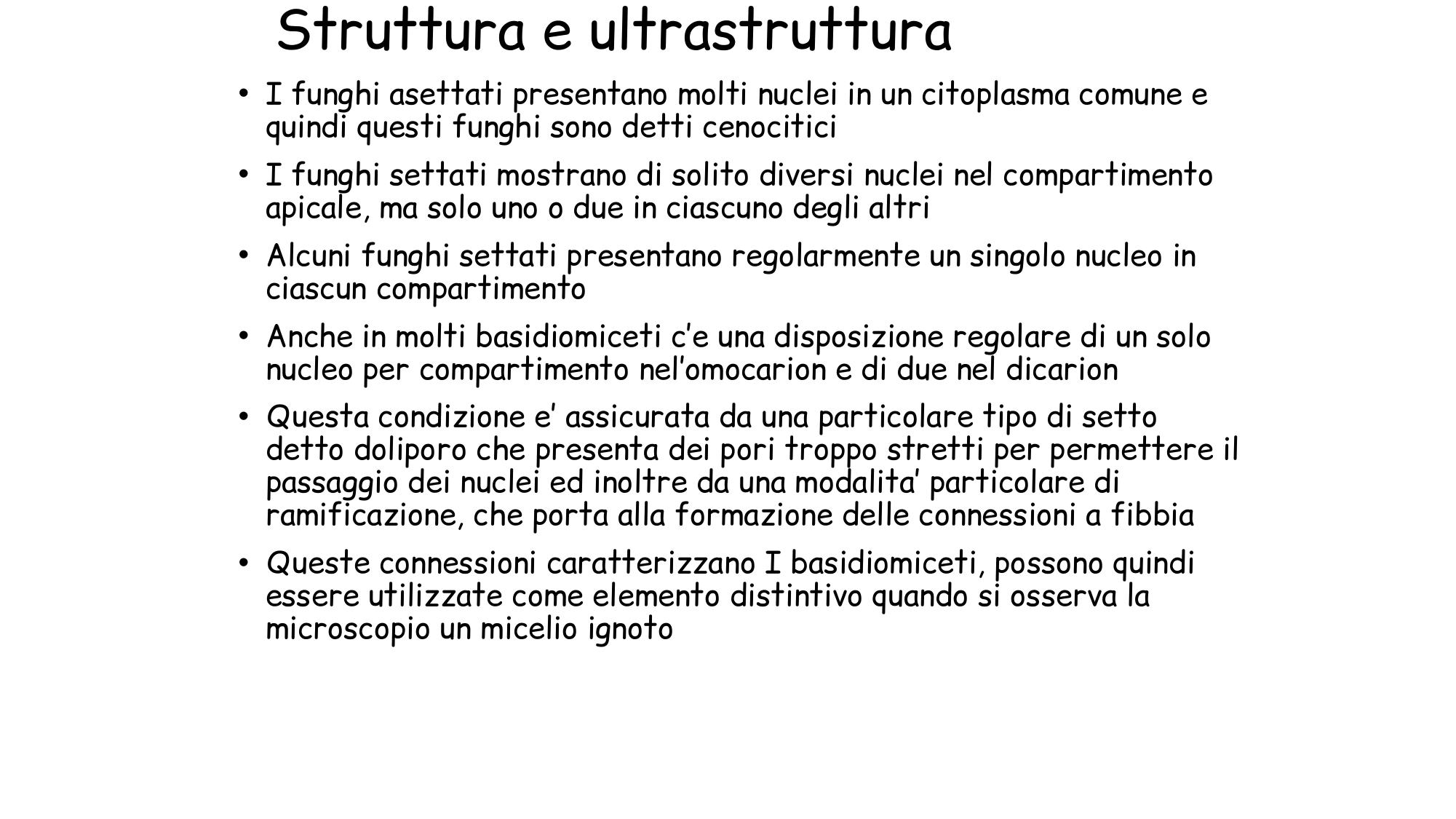

# Struttura e ultrastruttura
I funghi asettati presentano molti nuclei in un citoplasma comune e quindi questi funghi sono detti cenocitici
I funghi settati mostrano di solito diversi nuclei nel compartimento apicale, ma solo uno o due in ciascuno degli altri
Alcuni funghi settati presentano regolarmente un singolo nucleo in ciascun compartimento
Anche in molti basidiomiceti c’e una disposizione regolare di un solo nucleo per compartimento nel’omocarion e di due nel dicarion
Questa condizione e’ assicurata da una particolare tipo di setto detto doliporo che presenta dei pori troppo stretti per permettere il passaggio dei nuclei ed inoltre da una modalita’ particolare di ramificazione, che porta alla formazione delle connessioni a fibbia
Queste connessioni caratterizzano I basidiomiceti, possono quindi essere utilizzate come elemento distintivo quando si osserva la microscopio un micelio ignoto